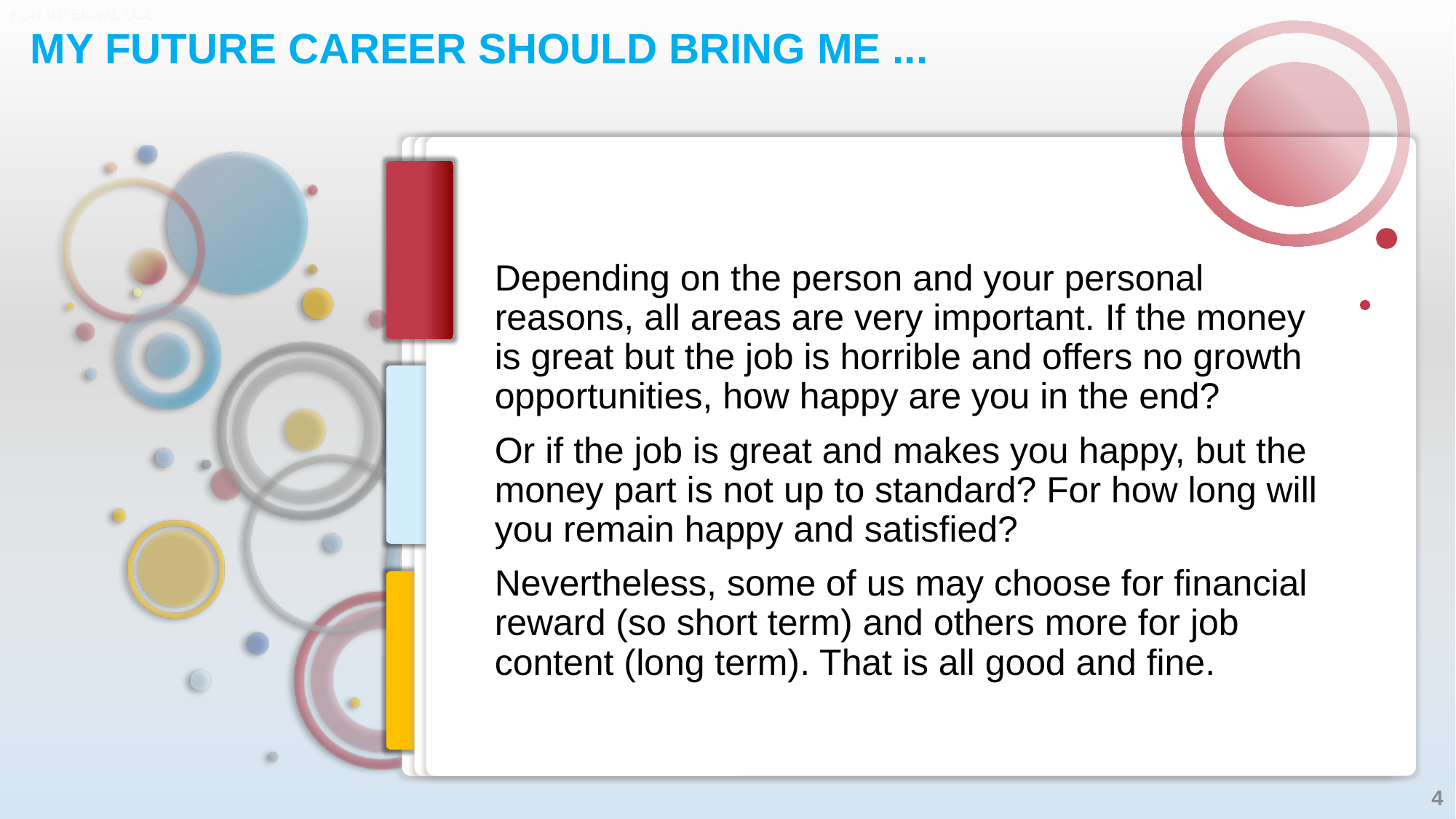

# MY FUTURE CAREER SHOULD BRING ME ...
Depending on the person and your personal reasons, all areas are very important. If the money is great but the job is horrible and offers no growth opportunities, how happy are you in the end?
Or if the job is great and makes you happy, but the money part is not up to standard? For how long will you remain happy and satisfied?
Nevertheless, some of us may choose for financial reward (so short term) and others more for job content (long term). That is all good and fine.

4